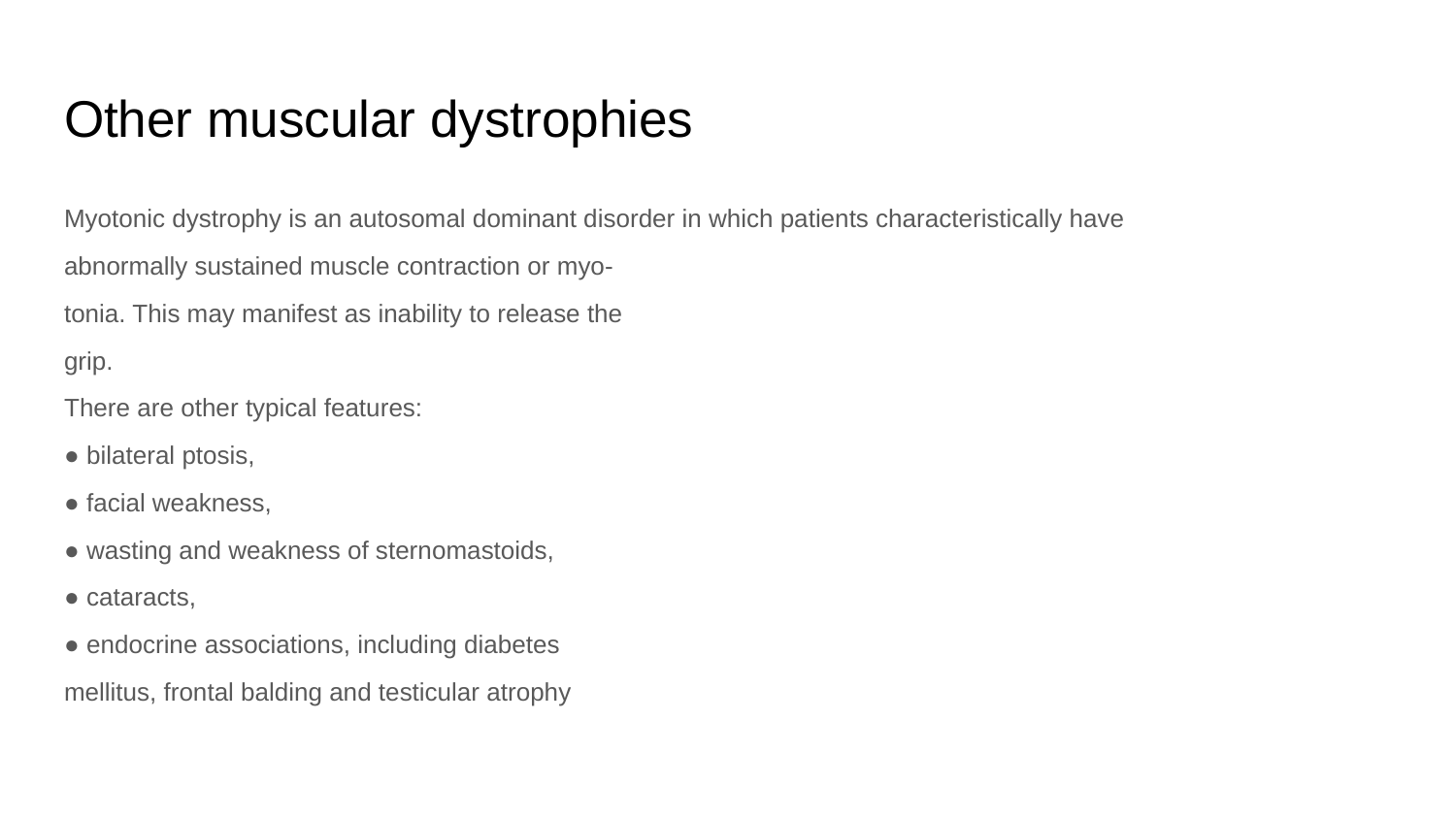

# Other muscular dystrophies
Myotonic dystrophy is an autosomal dominant disorder in which patients characteristically have
abnormally sustained muscle contraction or myo-
tonia. This may manifest as inability to release the
grip.
There are other typical features:
● bilateral ptosis,
● facial weakness,
● wasting and weakness of sternomastoids,
● cataracts,
● endocrine associations, including diabetes
mellitus, frontal balding and testicular atrophy